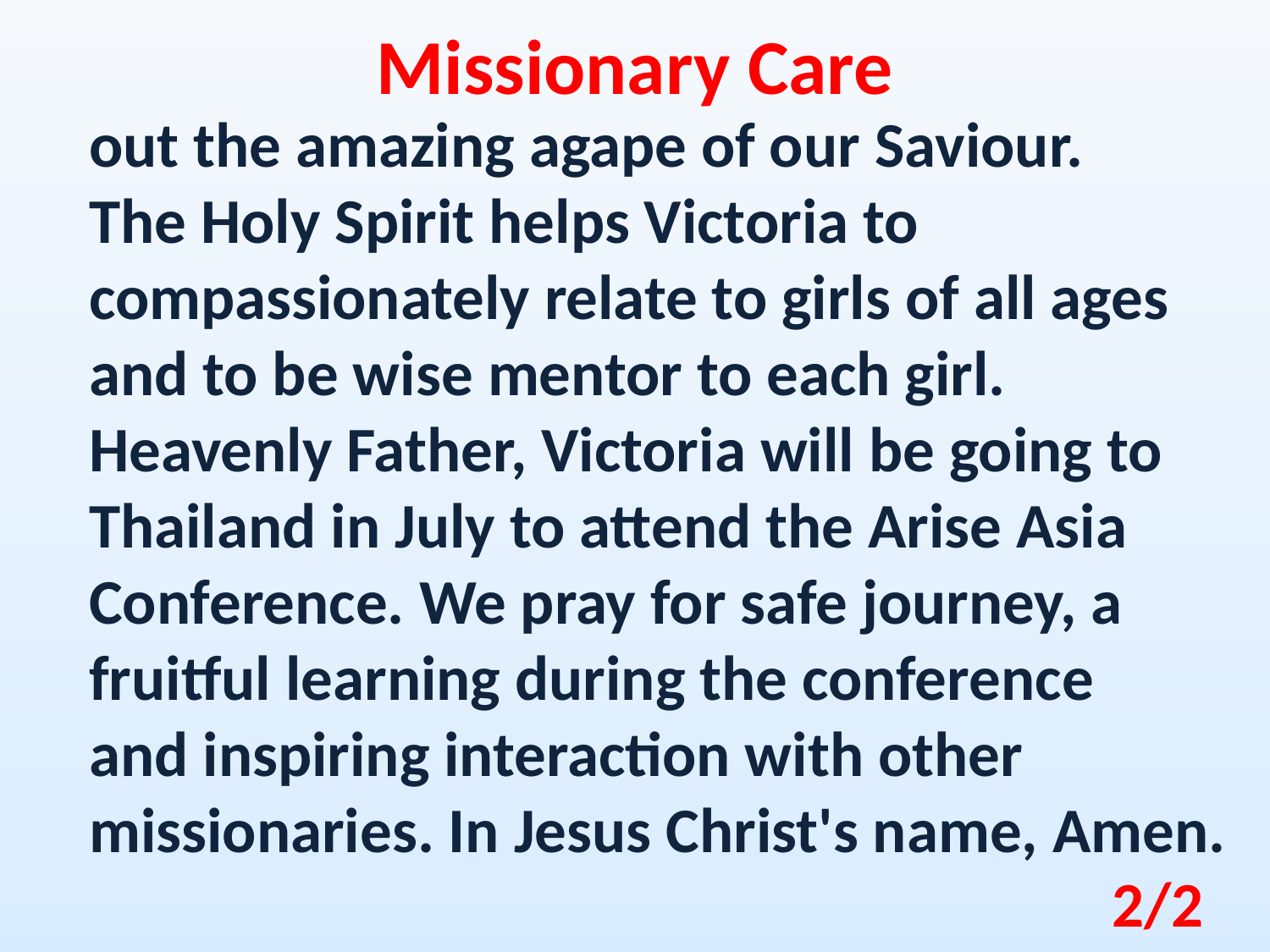

Missionary Care
out the amazing agape of our Saviour.     The Holy Spirit helps Victoria to compassionately relate to girls of all ages and to be wise mentor to each girl. Heavenly Father, Victoria will be going to Thailand in July to attend the Arise Asia Conference. We pray for safe journey, a fruitful learning during the conference    and inspiring interaction with other missionaries. In Jesus Christ's name, Amen.
2/2